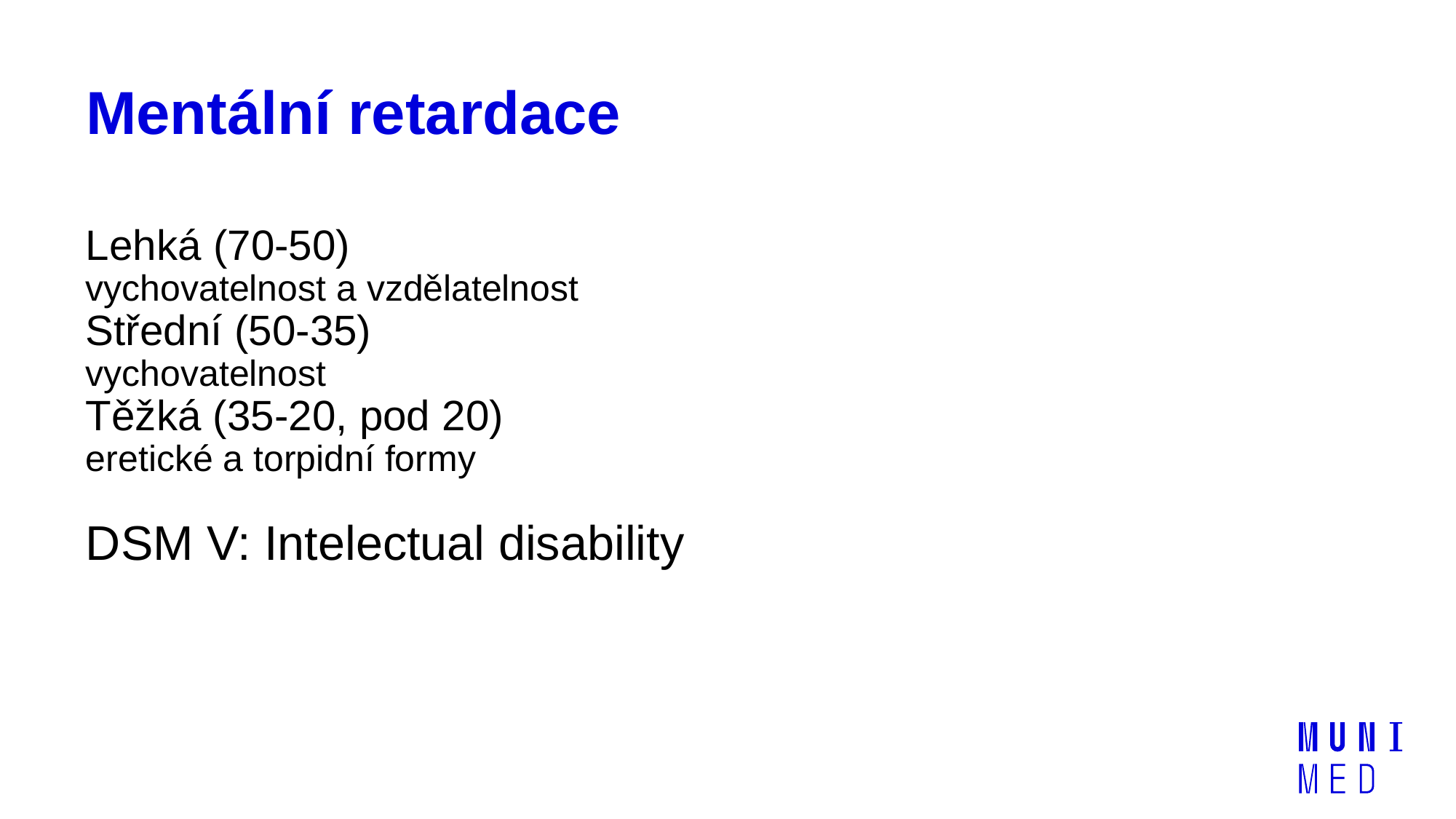

# Mentální retardace
Lehká (70-50)
vychovatelnost a vzdělatelnost
Střední (50-35)
vychovatelnost
Těžká (35-20, pod 20)
eretické a torpidní formy

DSM V: Intelectual disability